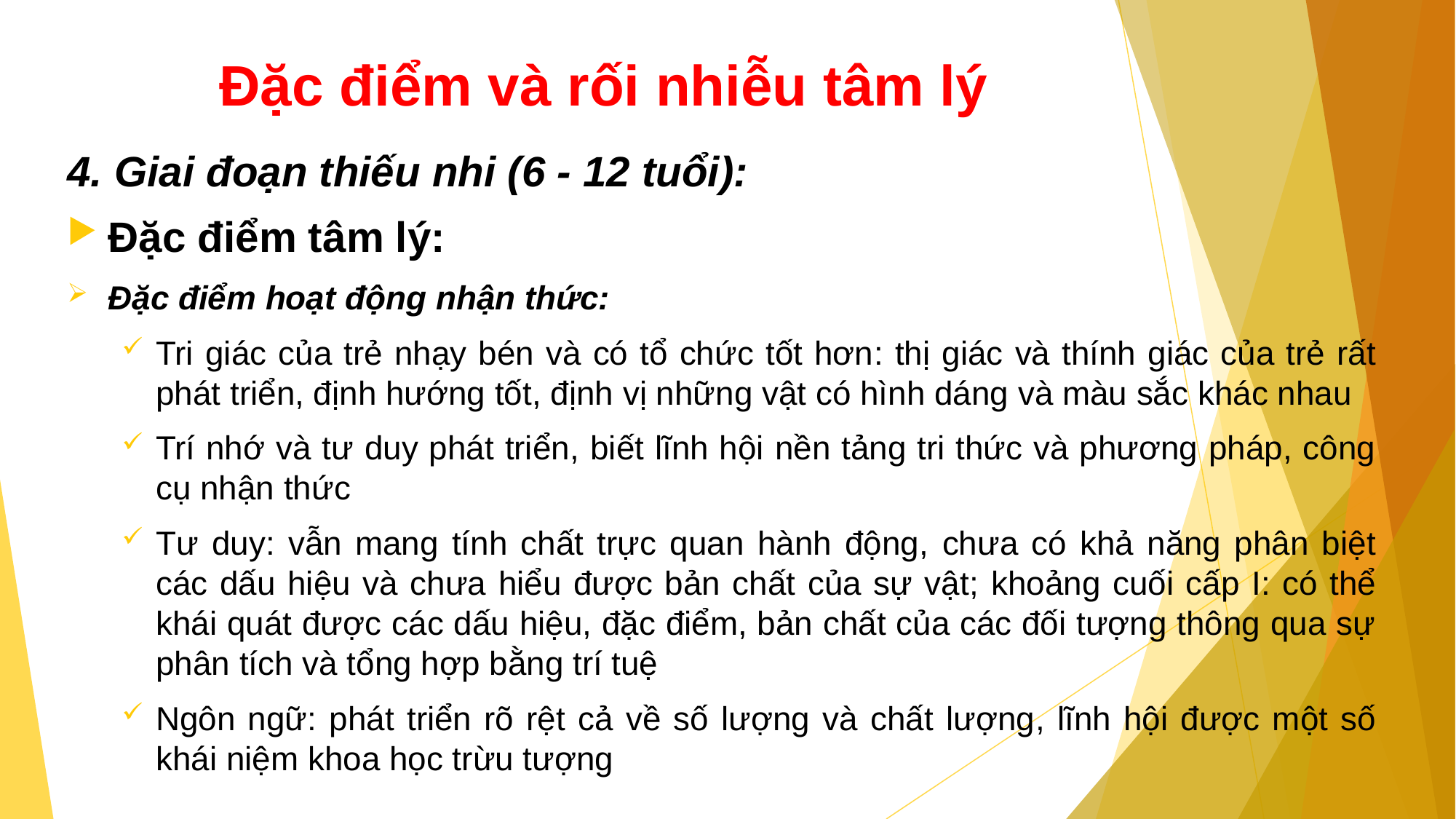

# Đặc điểm và rối nhiễu tâm lý
4. Giai đoạn thiếu nhi (6 - 12 tuổi):
Đặc điểm tâm lý:
Đặc điểm hoạt động nhận thức:
Tri giác của trẻ nhạy bén và có tổ chức tốt hơn: thị giác và thính giác của trẻ rất phát triển, định hướng tốt, định vị những vật có hình dáng và màu sắc khác nhau
Trí nhớ và tư duy phát triển, biết lĩnh hội nền tảng tri thức và phương pháp, công cụ nhận thức
Tư duy: vẫn mang tính chất trực quan hành động, chưa có khả năng phân biệt các dấu hiệu và chưa hiểu được bản chất của sự vật; khoảng cuối cấp I: có thể khái quát được các dấu hiệu, đặc điểm, bản chất của các đối tượng thông qua sự phân tích và tổng hợp bằng trí tuệ
Ngôn ngữ: phát triển rõ rệt cả về số lượng và chất lượng, lĩnh hội được một số khái niệm khoa học trừu tượng